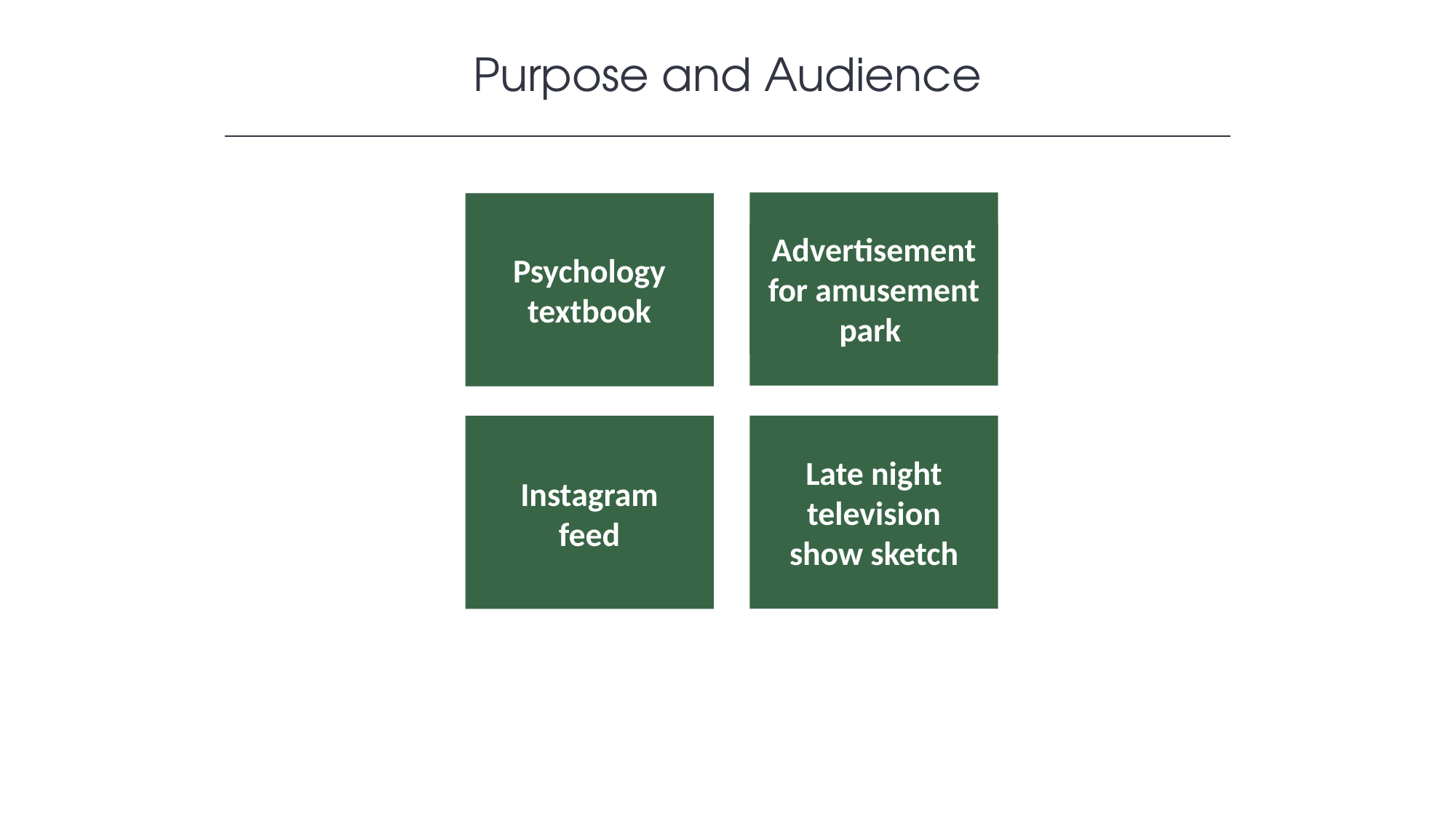

Purpose and Audience
HAWKES LEARNING

Advertisement for amusement park

Psychology textbook

Late night television show sketch

Instagram feed